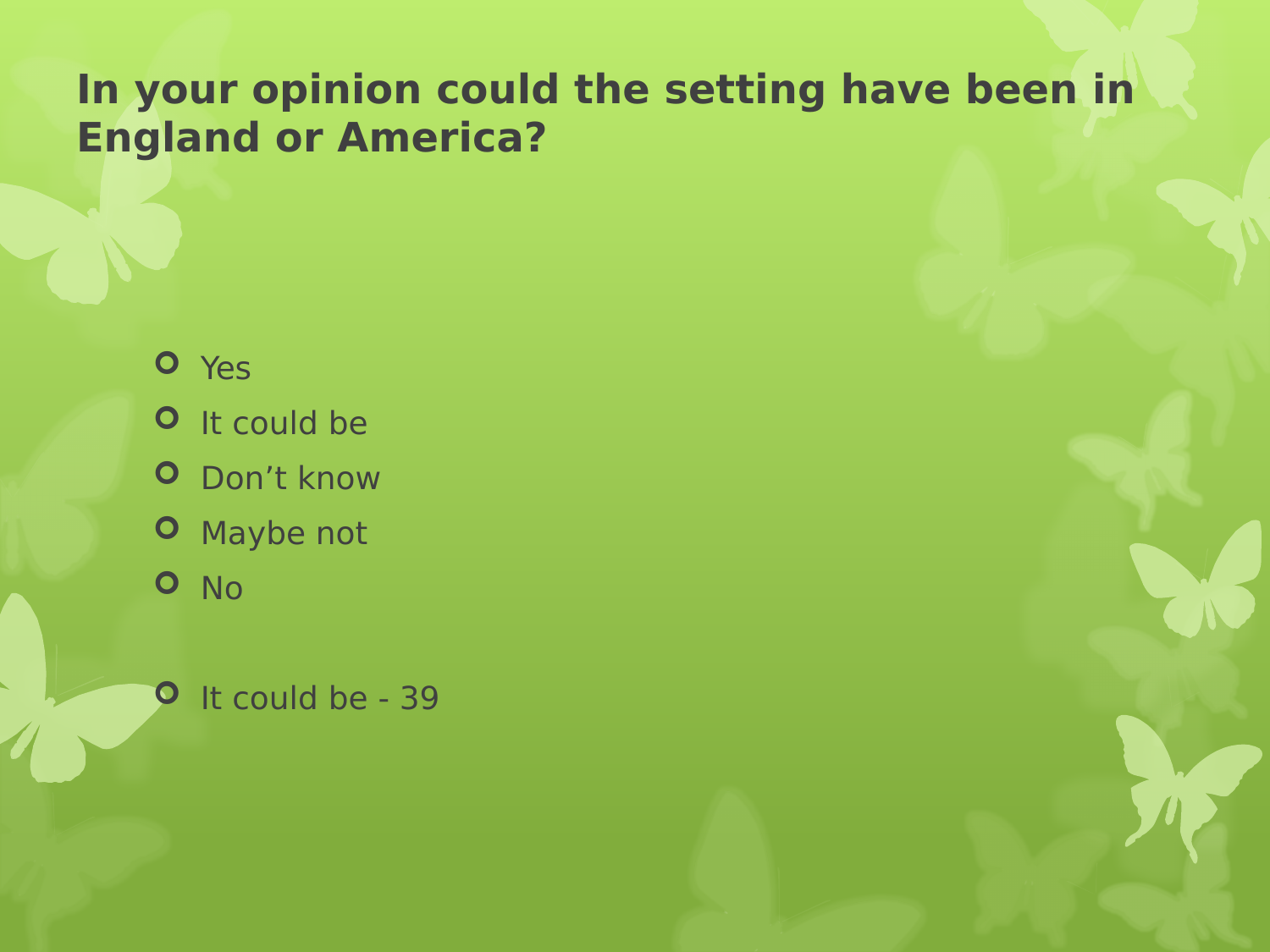

# In your opinion could the setting have been in England or America?
Yes
It could be
Don’t know
Maybe not
No

It could be - 39